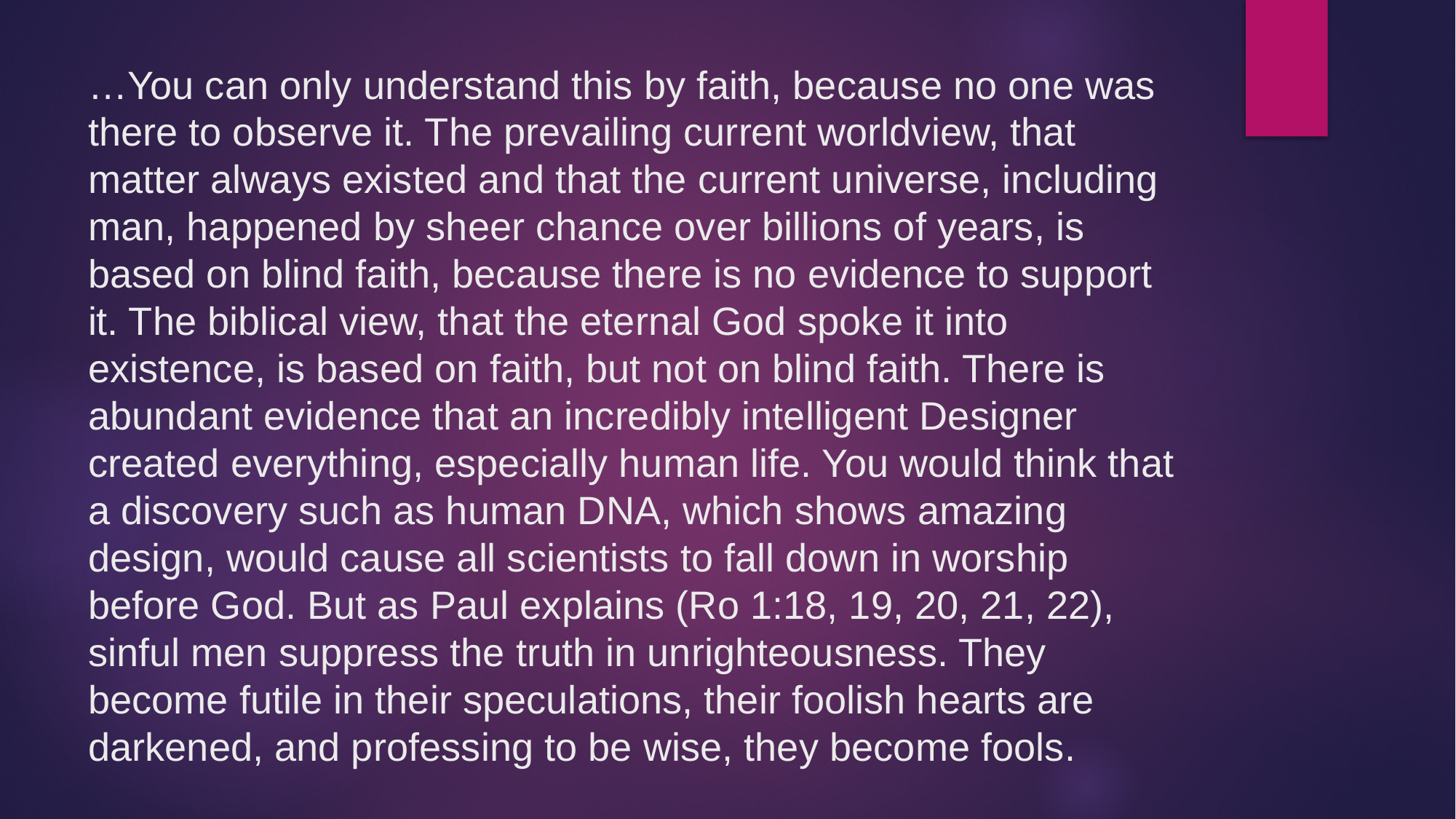

# …You can only understand this by faith, because no one was there to observe it. The prevailing current worldview, that matter always existed and that the current universe, including man, happened by sheer chance over billions of years, is based on blind faith, because there is no evidence to support it. The biblical view, that the eternal God spoke it into existence, is based on faith, but not on blind faith. There is abundant evidence that an incredibly intelligent Designer created everything, especially human life. You would think that a discovery such as human DNA, which shows amazing design, would cause all scientists to fall down in worship before God. But as Paul explains (Ro 1:18, 19, 20, 21, 22), sinful men suppress the truth in unrighteousness. They become futile in their speculations, their foolish hearts are darkened, and professing to be wise, they become fools.